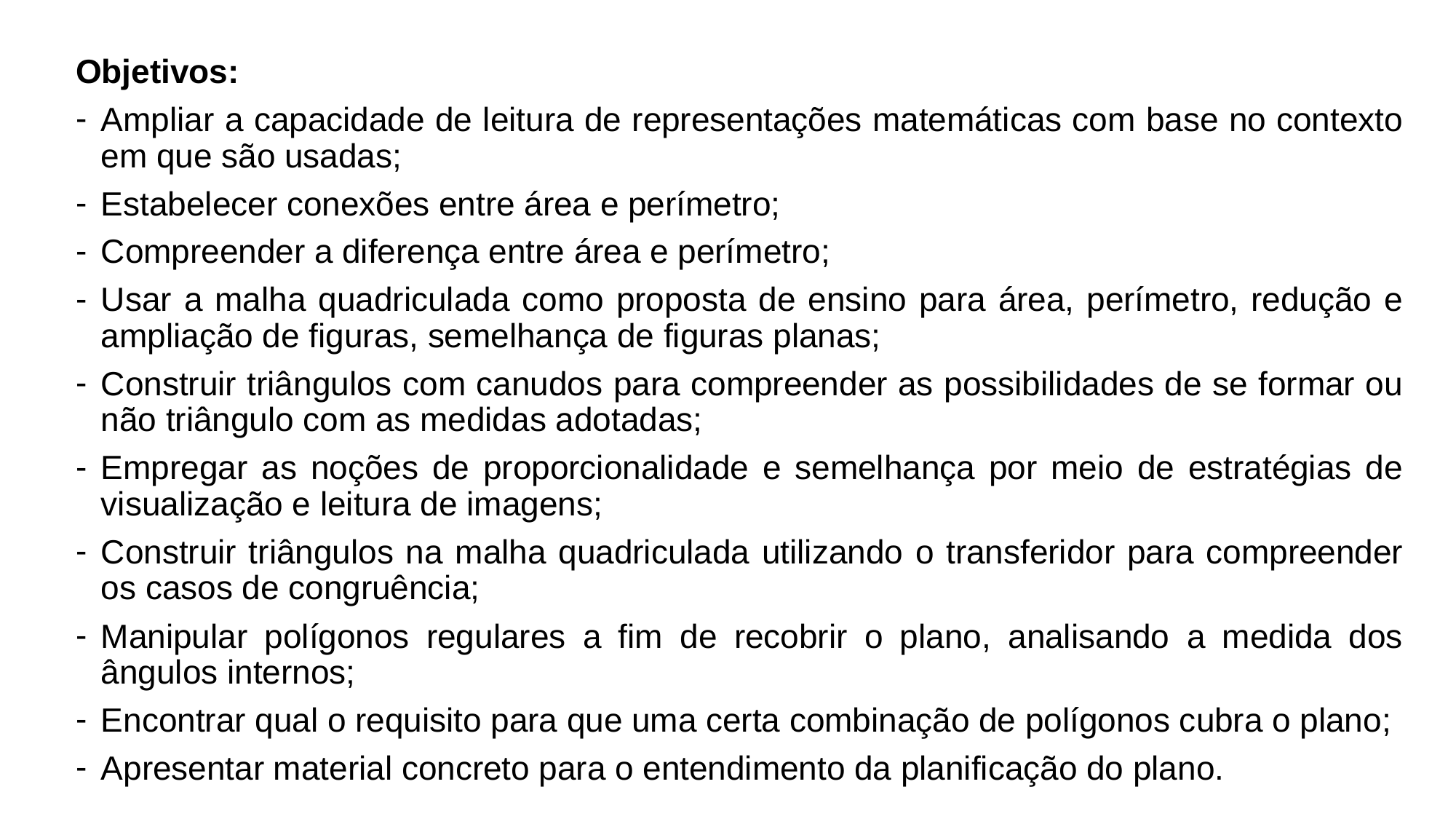

Objetivos:
Ampliar a capacidade de leitura de representações matemáticas com base no contexto em que são usadas;
Estabelecer conexões entre área e perímetro;
Compreender a diferença entre área e perímetro;
Usar a malha quadriculada como proposta de ensino para área, perímetro, redução e ampliação de figuras, semelhança de figuras planas;
Construir triângulos com canudos para compreender as possibilidades de se formar ou não triângulo com as medidas adotadas;
Empregar as noções de proporcionalidade e semelhança por meio de estratégias de visualização e leitura de imagens;
Construir triângulos na malha quadriculada utilizando o transferidor para compreender os casos de congruência;
Manipular polígonos regulares a fim de recobrir o plano, analisando a medida dos ângulos internos;
Encontrar qual o requisito para que uma certa combinação de polígonos cubra o plano;
Apresentar material concreto para o entendimento da planificação do plano.